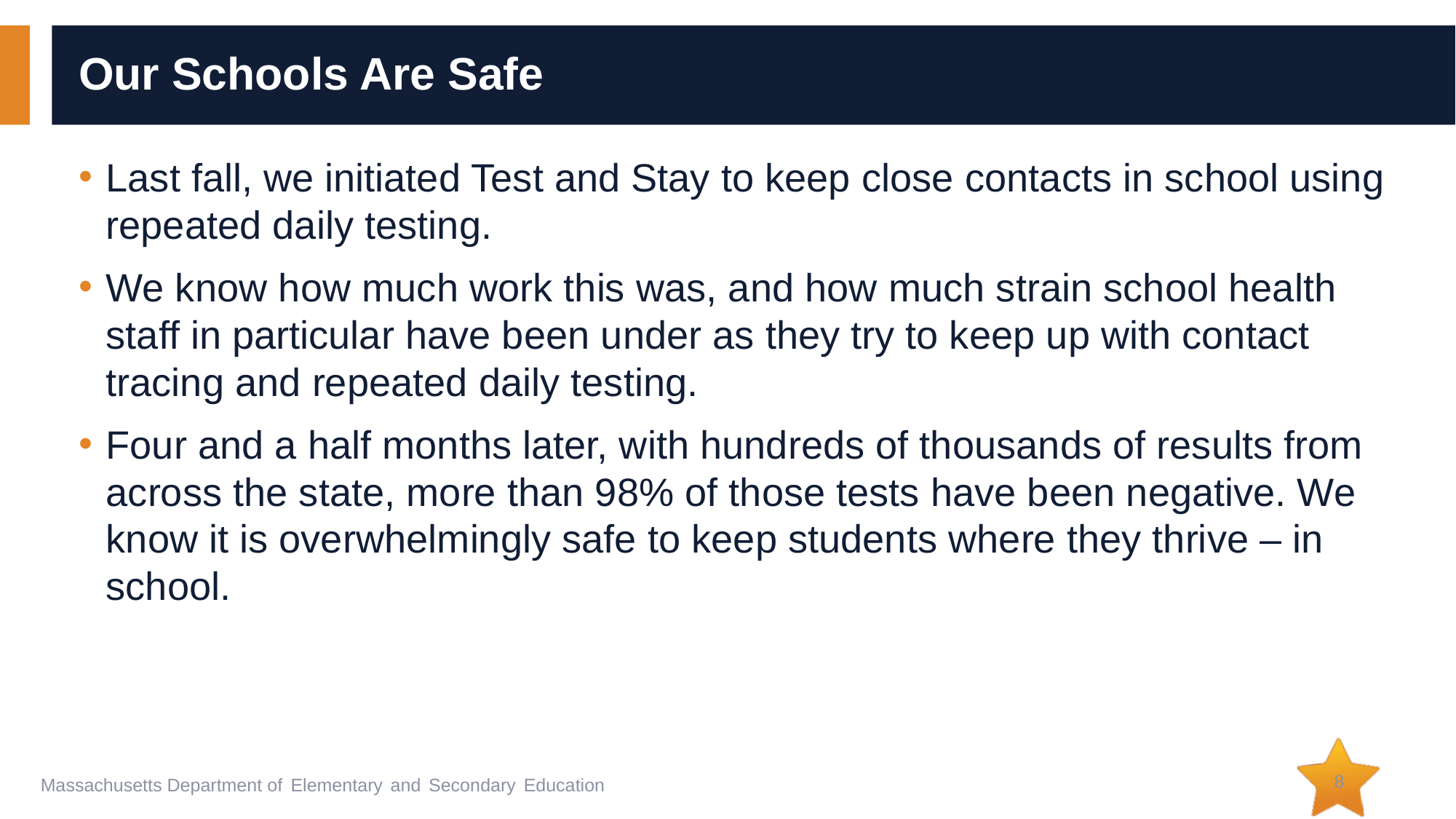

# Our Schools Are Safe
Last fall, we initiated Test and Stay to keep close contacts in school using repeated daily testing.
We know how much work this was, and how much strain school health staff in particular have been under as they try to keep up with contact tracing and repeated daily testing.
Four and a half months later, with hundreds of thousands of results from across the state, more than 98% of those tests have been negative. We know it is overwhelmingly safe to keep students where they thrive – in school.
8